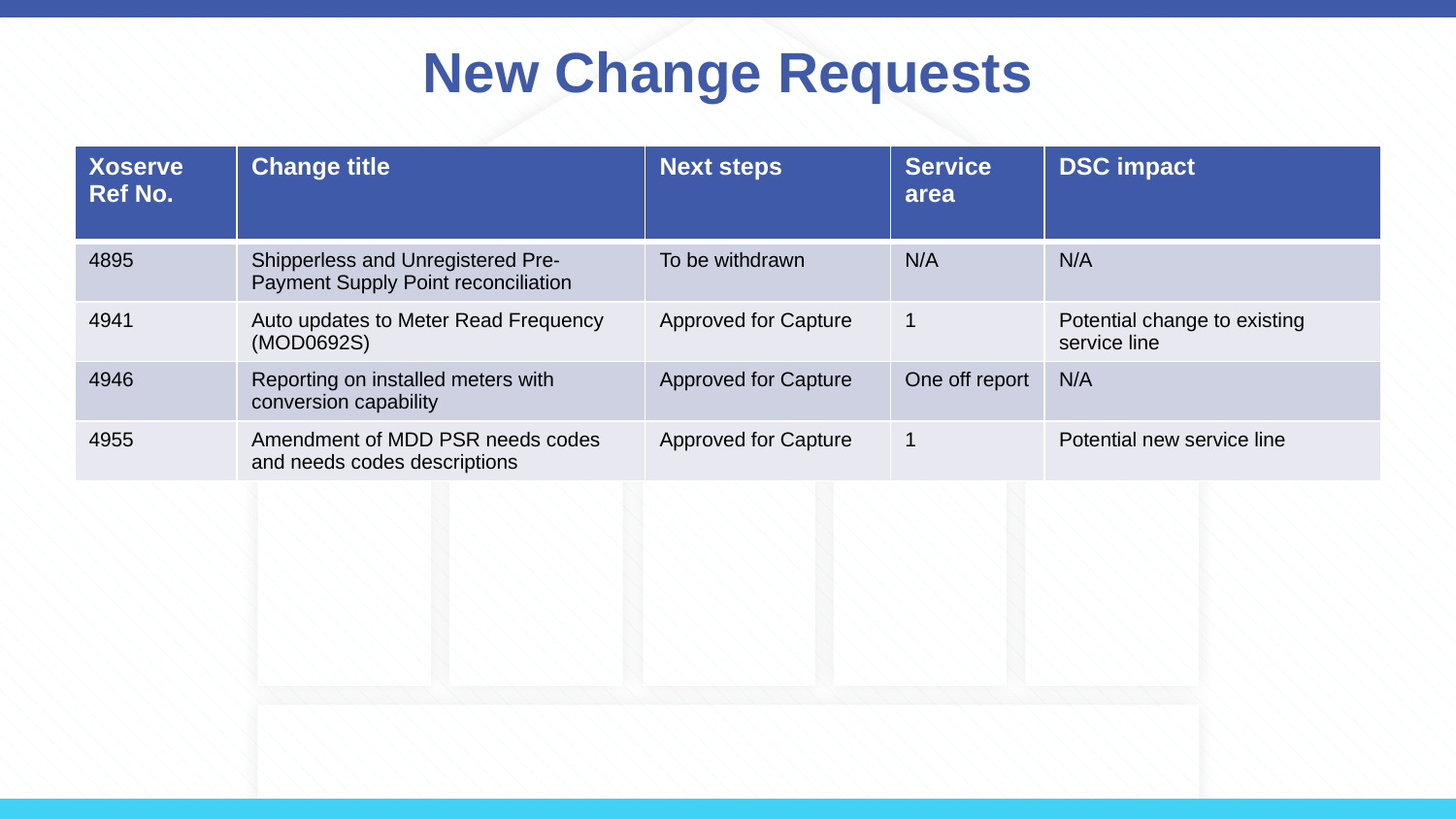

# New Change Requests
| Xoserve Ref No. | Change title | Next steps | Service area | DSC impact |
| --- | --- | --- | --- | --- |
| 4895 | Shipperless and Unregistered Pre-Payment Supply Point reconciliation | To be withdrawn | N/A | N/A |
| 4941 | Auto updates to Meter Read Frequency (MOD0692S) | Approved for Capture | 1 | Potential change to existing service line |
| 4946 | Reporting on installed meters with conversion capability | Approved for Capture | One off report | N/A |
| 4955 | Amendment of MDD PSR needs codes and needs codes descriptions | Approved for Capture | 1 | Potential new service line |